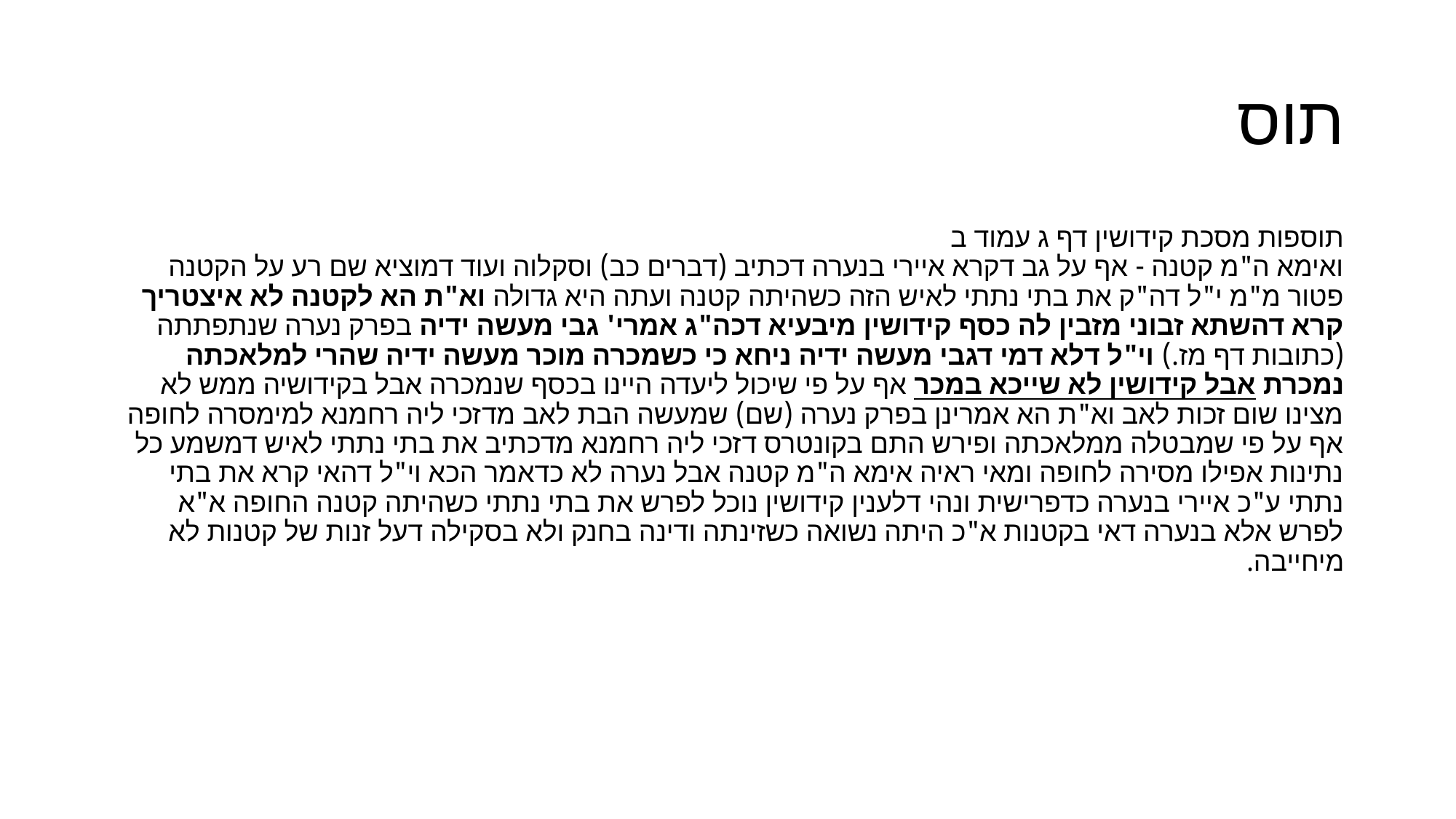

# תוס
תוספות מסכת קידושין דף ג עמוד ב
ואימא ה"מ קטנה - אף על גב דקרא איירי בנערה דכתיב (דברים כב) וסקלוה ועוד דמוציא שם רע על הקטנה פטור מ"מ י"ל דה"ק את בתי נתתי לאיש הזה כשהיתה קטנה ועתה היא גדולה וא"ת הא לקטנה לא איצטריך קרא דהשתא זבוני מזבין לה כסף קידושין מיבעיא דכה"ג אמרי' גבי מעשה ידיה בפרק נערה שנתפתתה (כתובות דף מז.) וי"ל דלא דמי דגבי מעשה ידיה ניחא כי כשמכרה מוכר מעשה ידיה שהרי למלאכתה נמכרת אבל קידושין לא שייכא במכר אף על פי שיכול ליעדה היינו בכסף שנמכרה אבל בקידושיה ממש לא מצינו שום זכות לאב וא"ת הא אמרינן בפרק נערה (שם) שמעשה הבת לאב מדזכי ליה רחמנא למימסרה לחופה אף על פי שמבטלה ממלאכתה ופירש התם בקונטרס דזכי ליה רחמנא מדכתיב את בתי נתתי לאיש דמשמע כל נתינות אפילו מסירה לחופה ומאי ראיה אימא ה"מ קטנה אבל נערה לא כדאמר הכא וי"ל דהאי קרא את בתי נתתי ע"כ איירי בנערה כדפרישית ונהי דלענין קידושין נוכל לפרש את בתי נתתי כשהיתה קטנה החופה א"א לפרש אלא בנערה דאי בקטנות א"כ היתה נשואה כשזינתה ודינה בחנק ולא בסקילה דעל זנות של קטנות לא מיחייבה.